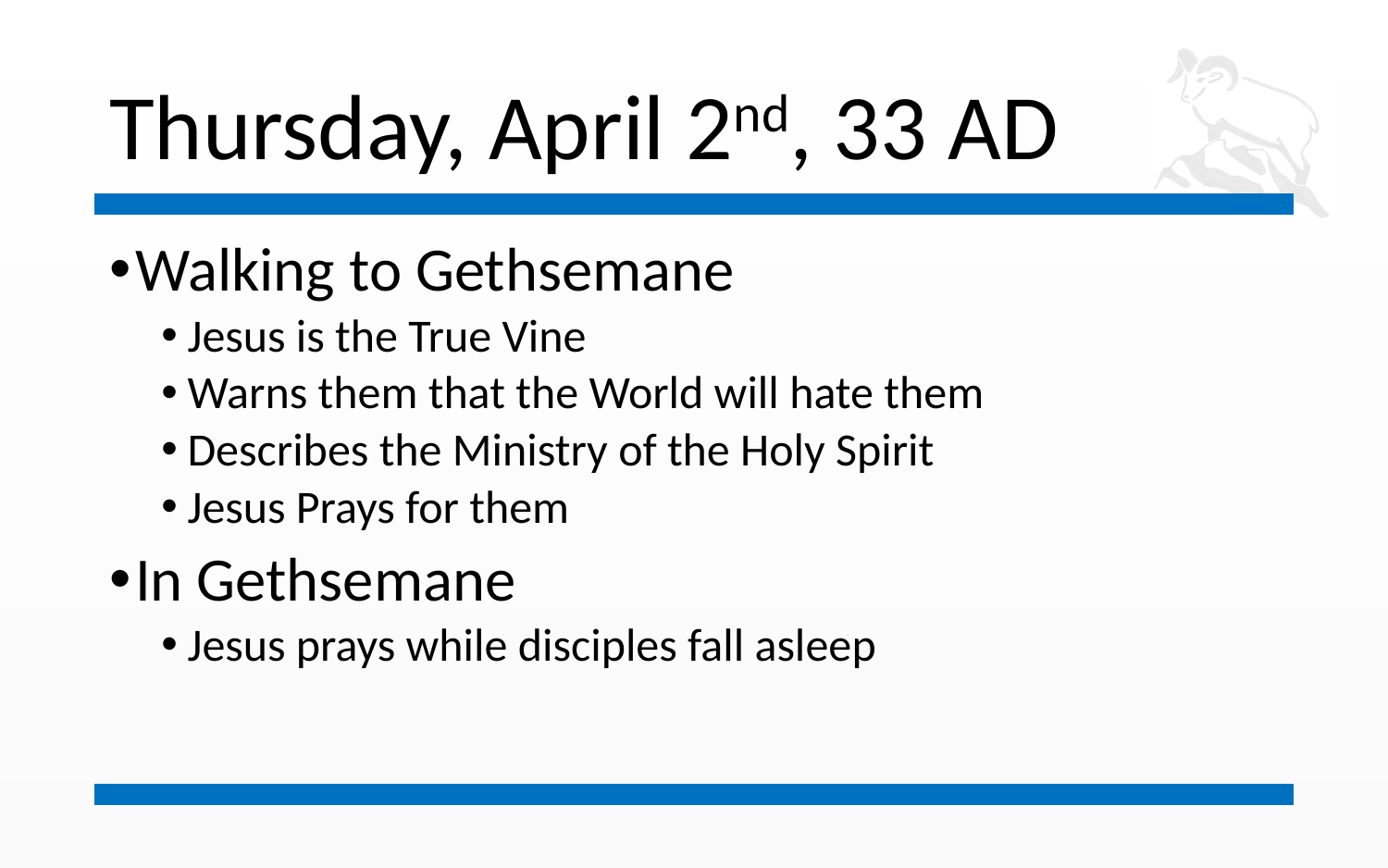

# Thursday, April 2nd, 33 AD
Walking to Gethsemane
Jesus is the True Vine
Warns them that the World will hate them
Describes the Ministry of the Holy Spirit
Jesus Prays for them
In Gethsemane
Jesus prays while disciples fall asleep